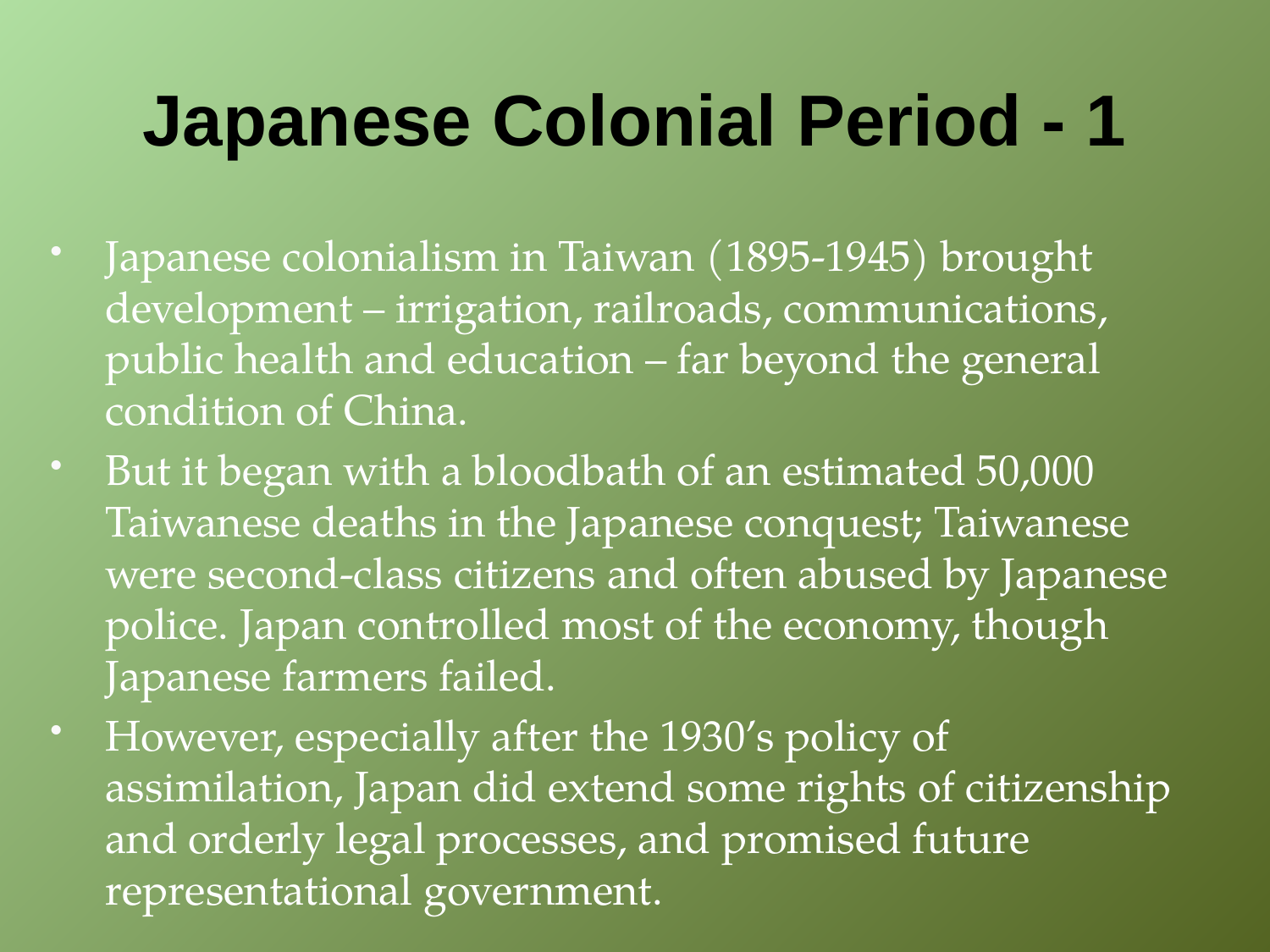

# Japanese Colonial Period - 1
Japanese colonialism in Taiwan (1895-1945) brought development – irrigation, railroads, communications, public health and education – far beyond the general condition of China.
But it began with a bloodbath of an estimated 50,000 Taiwanese deaths in the Japanese conquest; Taiwanese were second-class citizens and often abused by Japanese police. Japan controlled most of the economy, though Japanese farmers failed.
However, especially after the 1930’s policy of assimilation, Japan did extend some rights of citizenship and orderly legal processes, and promised future representational government.